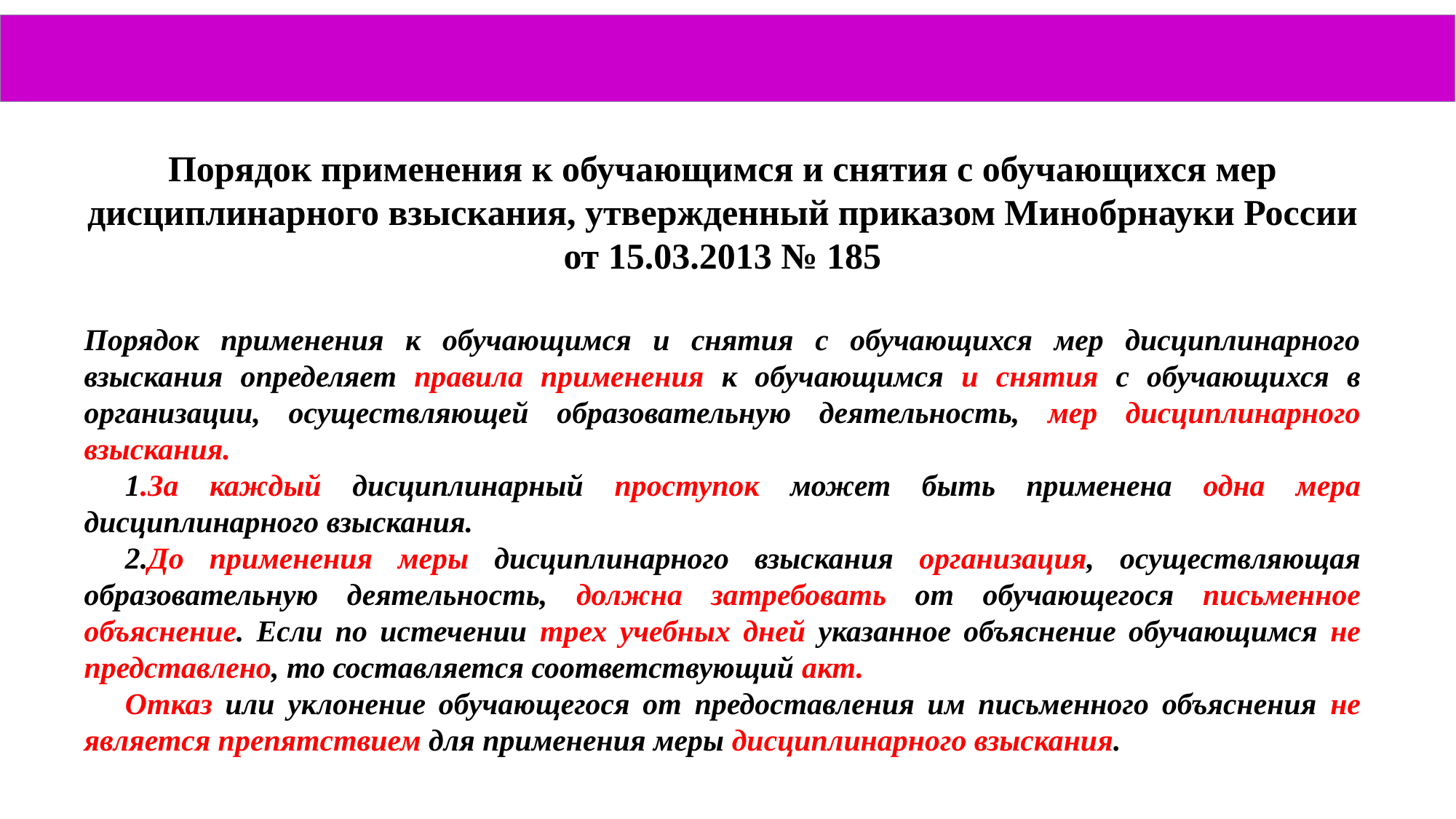

Порядок применения к обучающимся и снятия с обучающихся мер дисциплинарного взыскания, утвержденный приказом Минобрнауки России от 15.03.2013 № 185
Порядок применения к обучающимся и снятия с обучающихся мер дисциплинарного взыскания определяет правила применения к обучающимся и снятия с обучающихся в организации, осуществляющей образовательную деятельность, мер дисциплинарного взыскания.
1.За каждый дисциплинарный проступок может быть применена одна мера дисциплинарного взыскания.
2.До применения меры дисциплинарного взыскания организация, осуществляющая образовательную деятельность, должна затребовать от обучающегося письменное объяснение. Если по истечении трех учебных дней указанное объяснение обучающимся не представлено, то составляется соответствующий акт.
Отказ или уклонение обучающегося от предоставления им письменного объяснения не является препятствием для применения меры дисциплинарного взыскания.